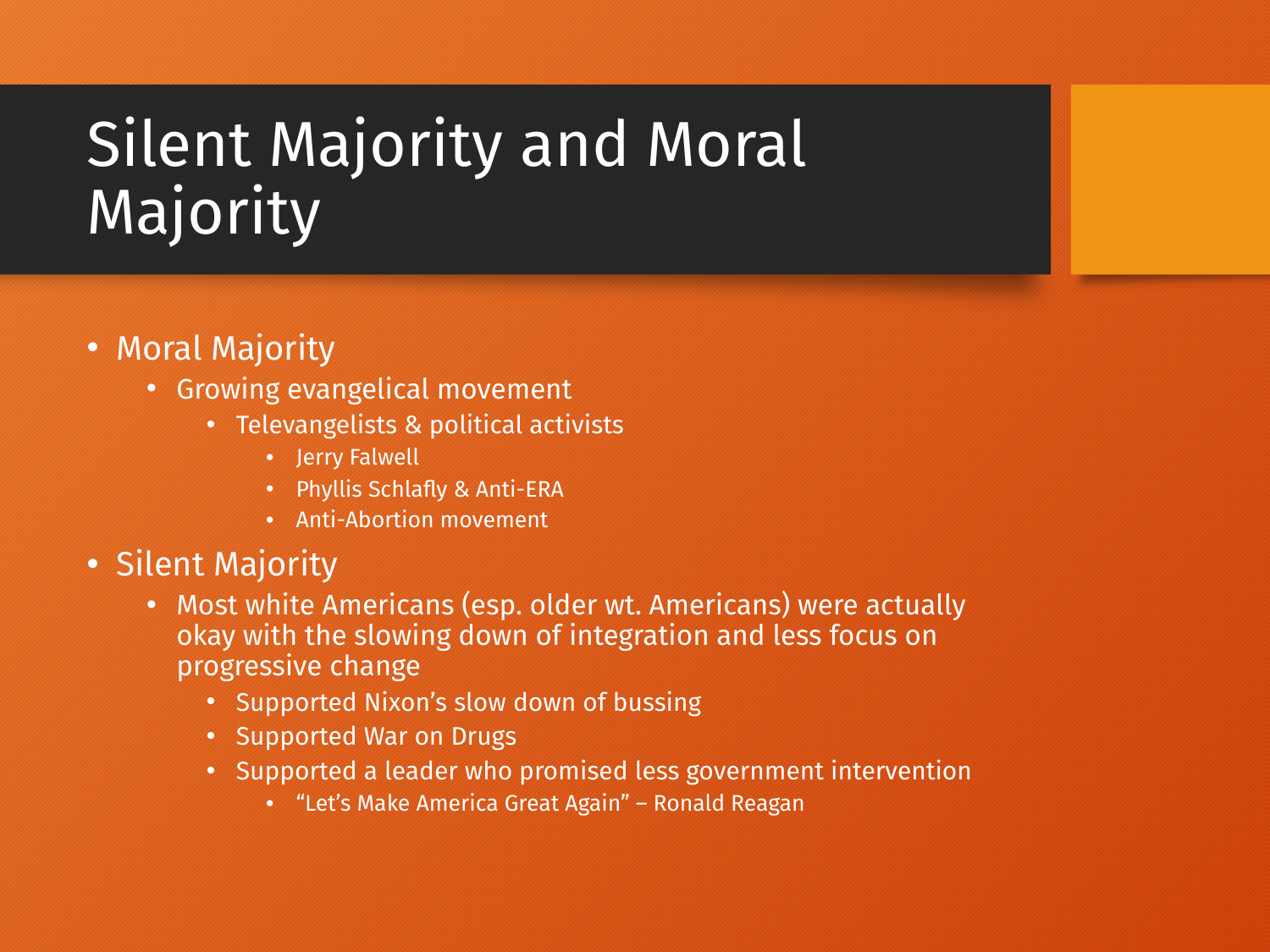

# Silent Majority and Moral Majority
Moral Majority
Growing evangelical movement
Televangelists & political activists
Jerry Falwell
Phyllis Schlafly & Anti-ERA
Anti-Abortion movement
Silent Majority
Most white Americans (esp. older wt. Americans) were actually okay with the slowing down of integration and less focus on progressive change
Supported Nixon’s slow down of bussing
Supported War on Drugs
Supported a leader who promised less government intervention
“Let’s Make America Great Again” – Ronald Reagan